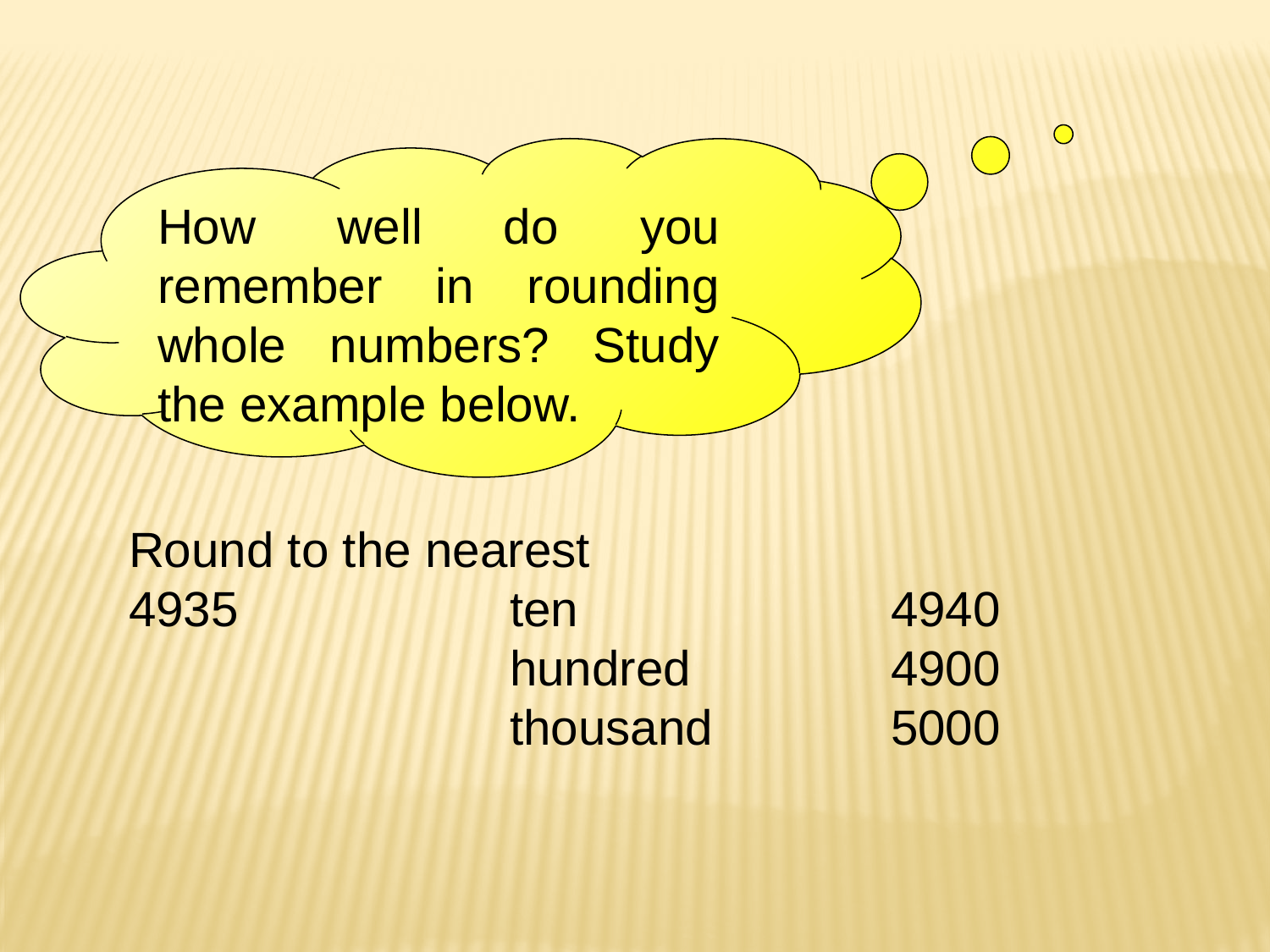

How well do you remember in rounding whole numbers? Study the example below.
Round to the nearest
4935			ten			4940
			hundred		4900
			thousand		5000